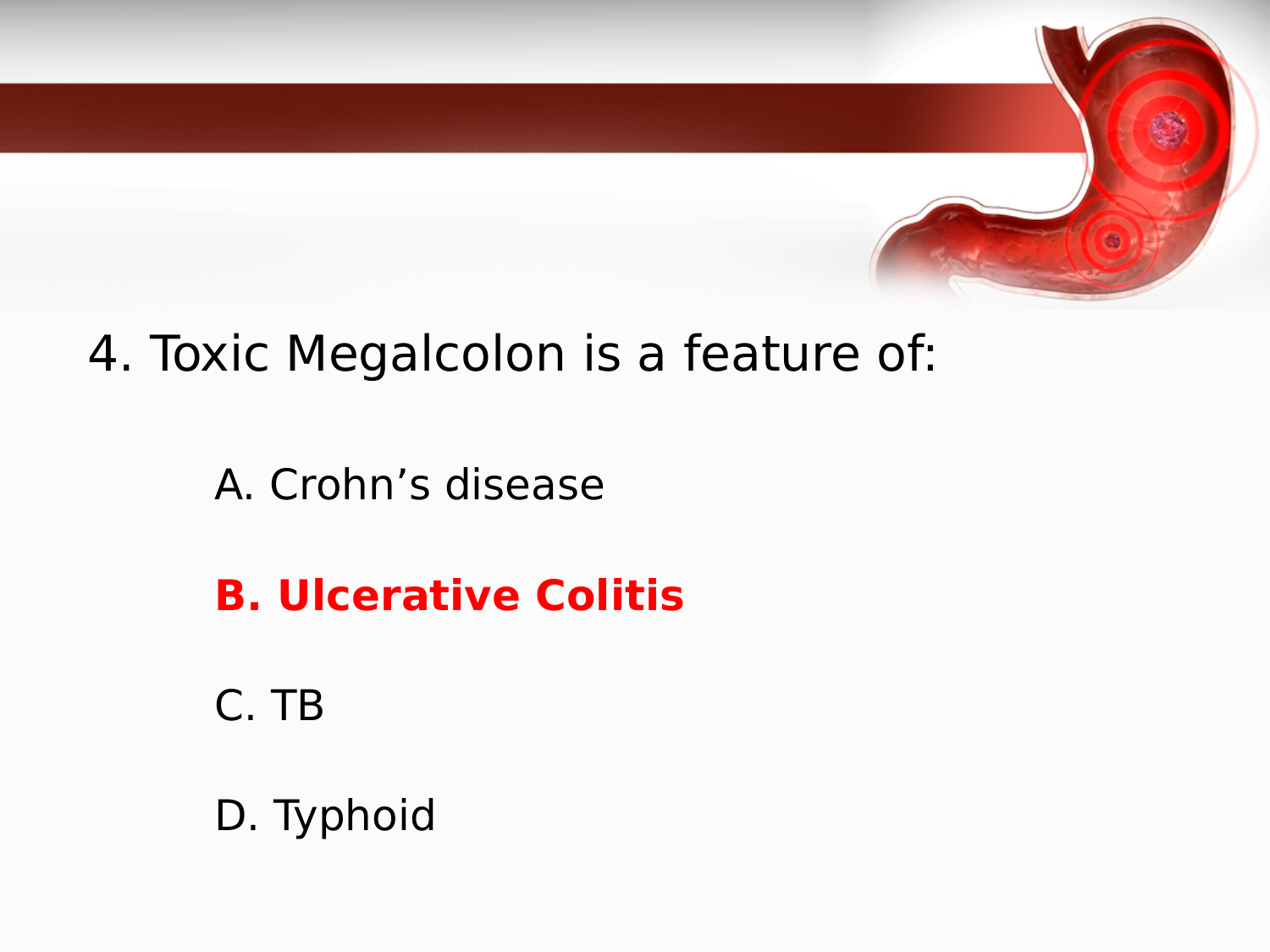

#
4. Toxic Megalcolon is a feature of:
	A. Crohn’s disease
	B. Ulcerative Colitis
	C. TB
	D. Typhoid